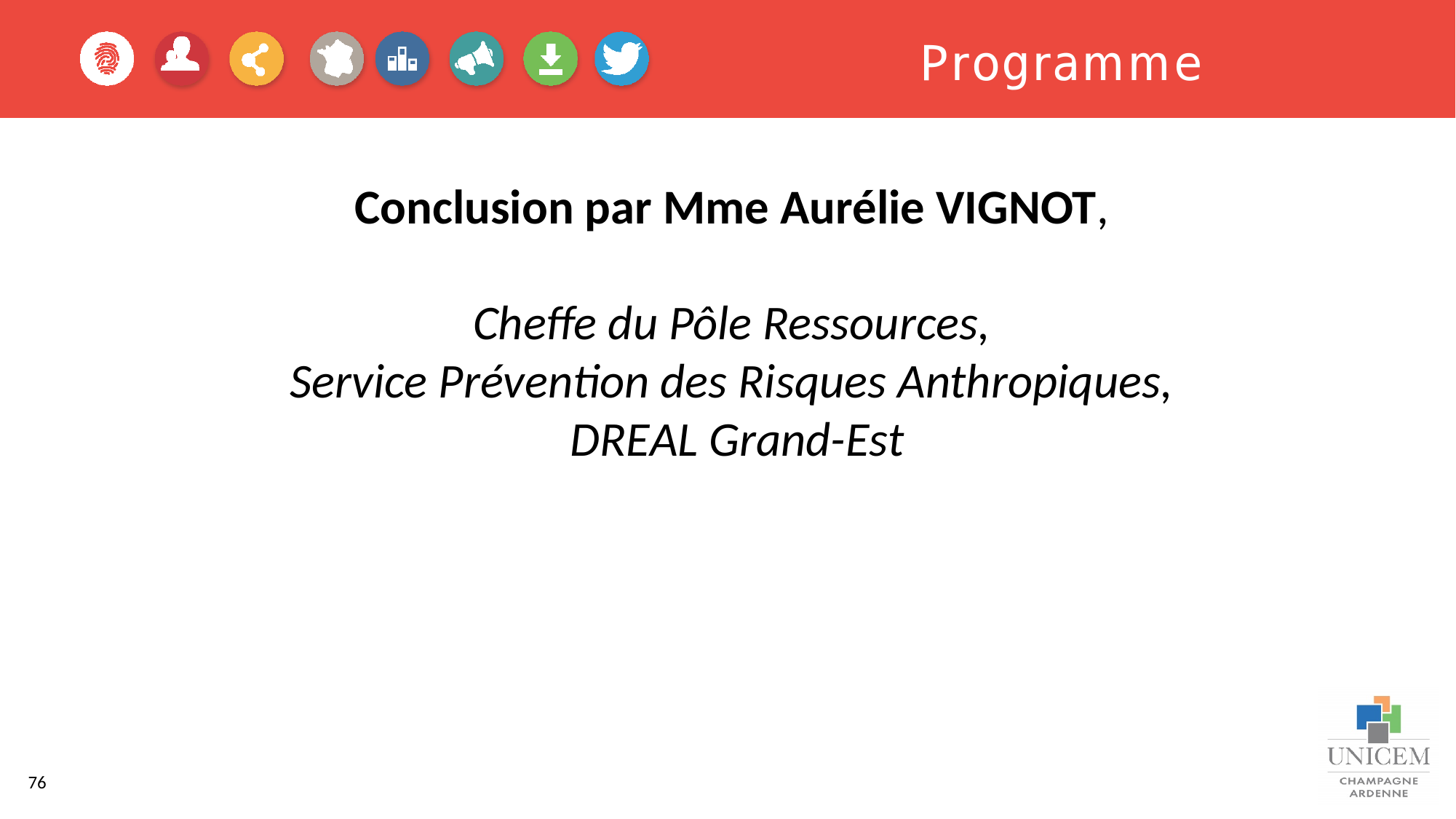

Programme

Conclusion par Mme Aurélie VIGNOT,

Cheffe du Pôle Ressources,
Service Prévention des Risques Anthropiques,
DREAL Grand-Est

76